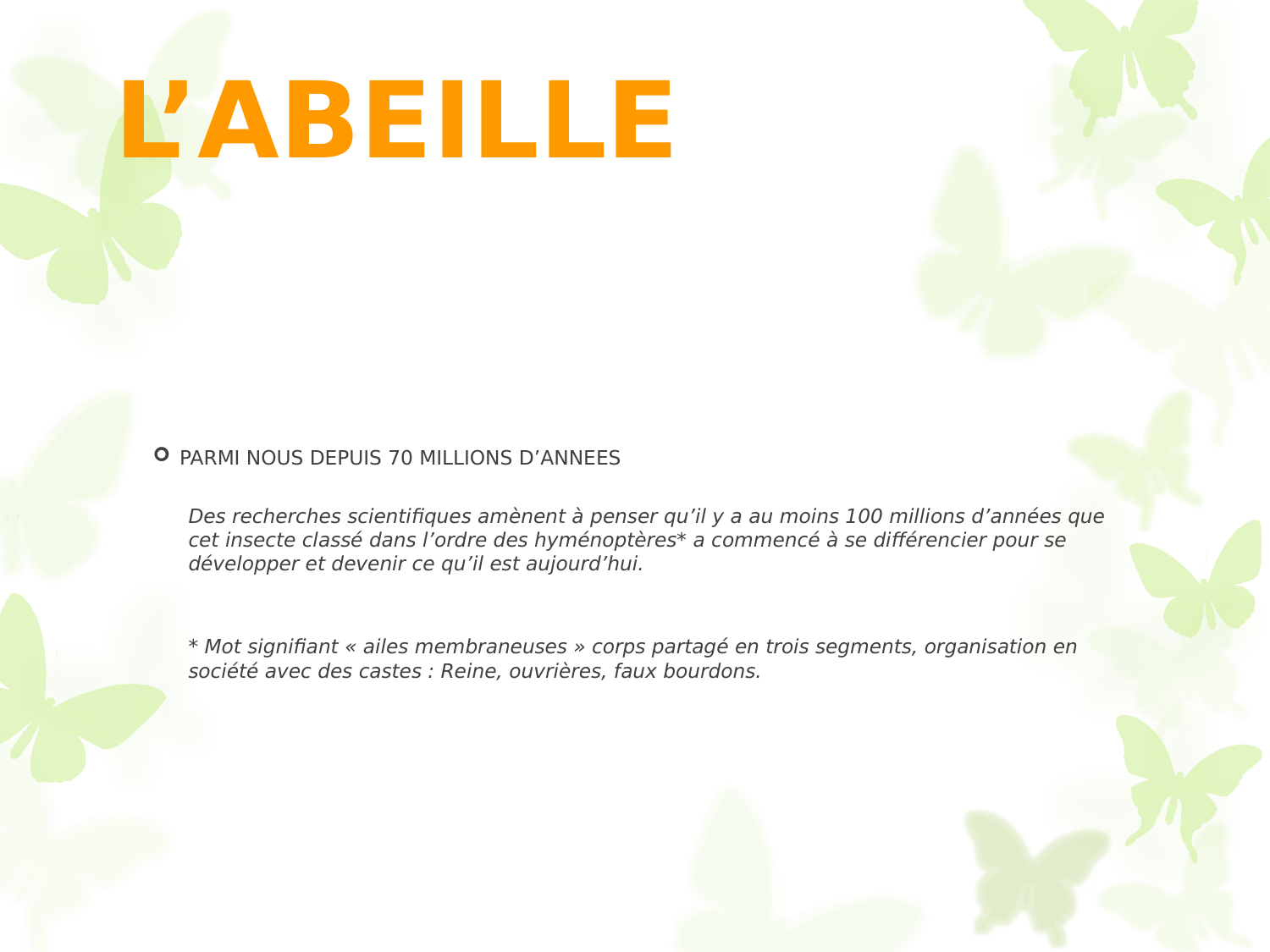

# L’ABEILLE

PARMI NOUS DEPUIS 70 MILLIONS D’ANNEES

Des recherches scientifiques amènent à penser qu’il y a au moins 100 millions d’années que cet insecte classé dans l’ordre des hyménoptères* a commencé à se différencier pour se développer et devenir ce qu’il est aujourd’hui.

* Mot signifiant « ailes membraneuses » corps partagé en trois segments, organisation en société avec des castes : Reine, ouvrières, faux bourdons.